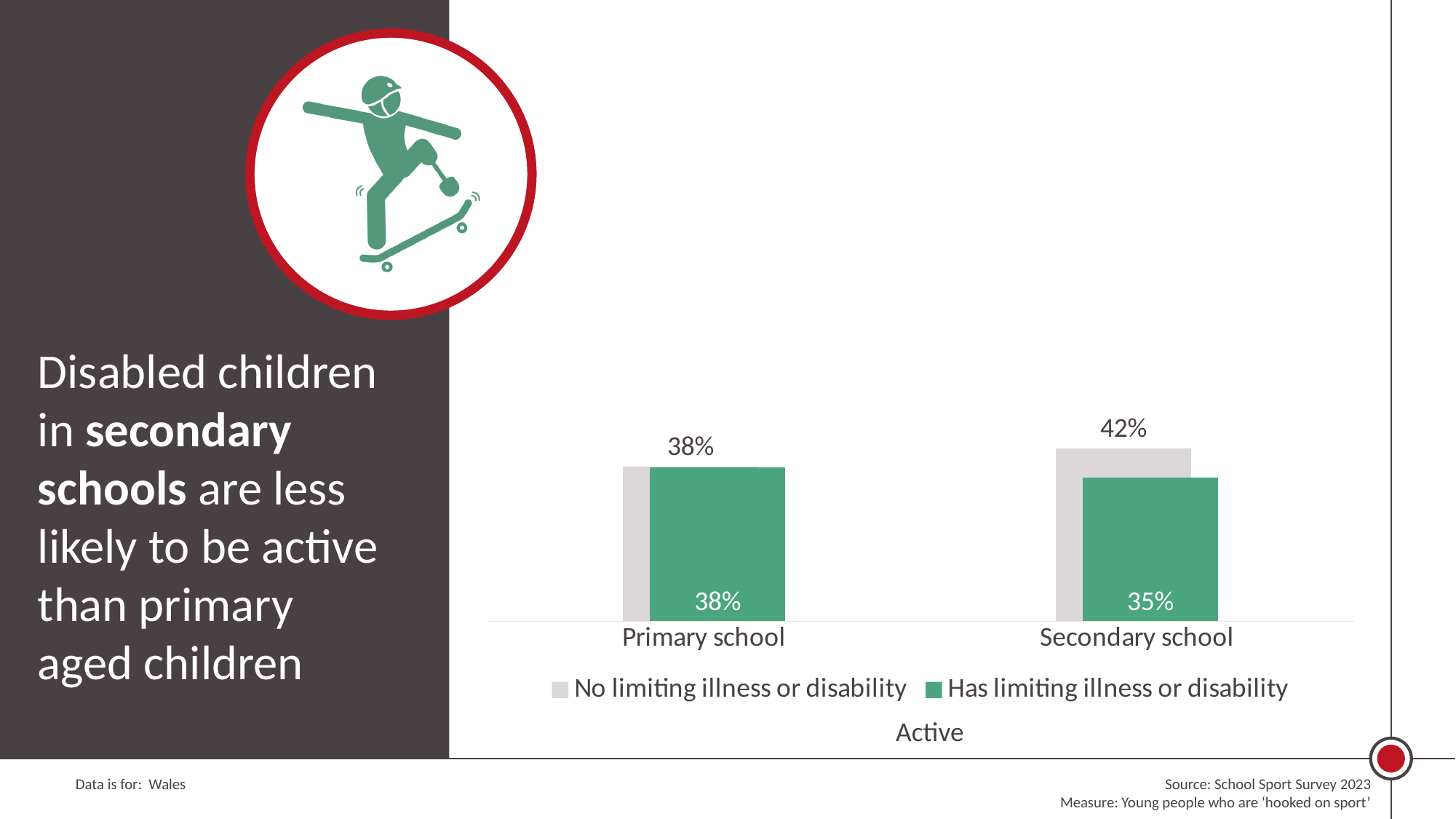

### Chart

| Category | No limiting illness or disability | Has limiting illness or disability |
|---|---|---|
| Primary school | 0.3782320750997479 | 0.37674712154621187 |
| Secondary school | 0.42289341784698775 | 0.3514798743362233 |
Disabled children in secondary schools are less likely to be active than primary aged children

Active